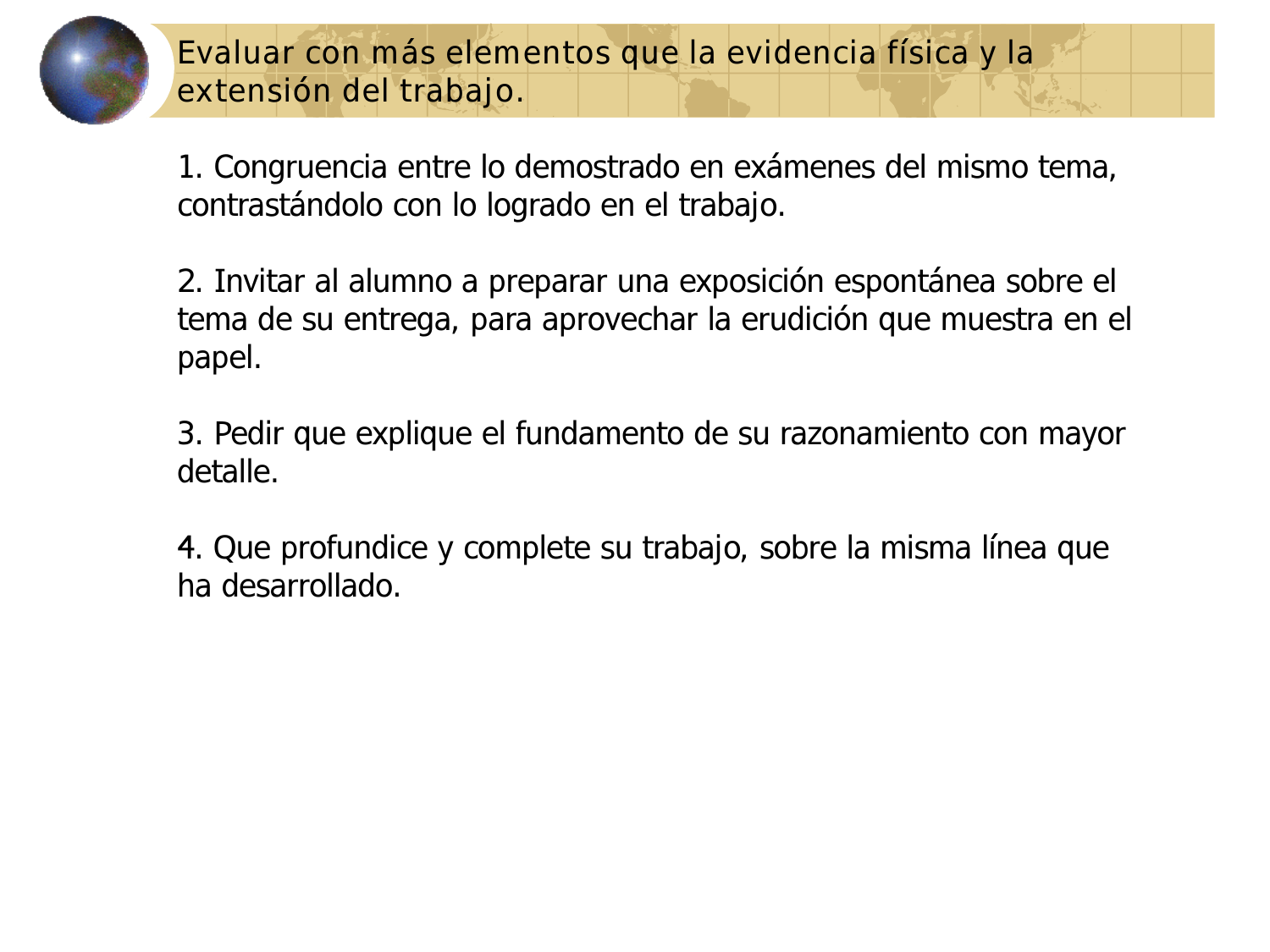

Evaluar con más elementos que la evidencia física y la extensión del trabajo.

1. Congruencia entre lo demostrado en exámenes del mismo tema, contrastándolo con lo logrado en el trabajo.

2. Invitar al alumno a preparar una exposición espontánea sobre el tema de su entrega, para aprovechar la erudición que muestra en el papel.

3. Pedir que explique el fundamento de su razonamiento con mayor detalle.

4. Que profundice y complete su trabajo, sobre la misma línea que ha desarrollado.